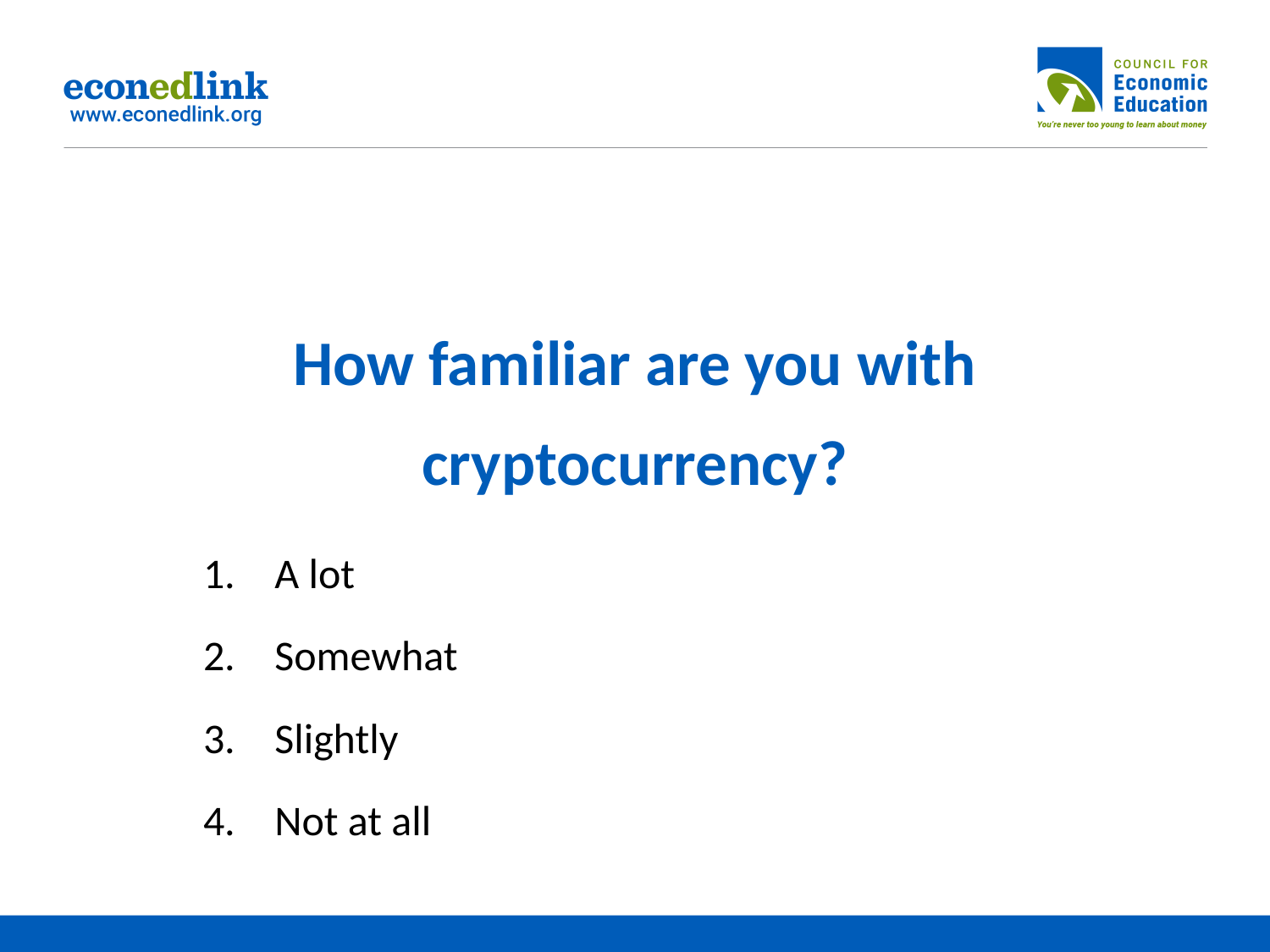

# How familiar are you with cryptocurrency?
A lot
Somewhat
Slightly
Not at all